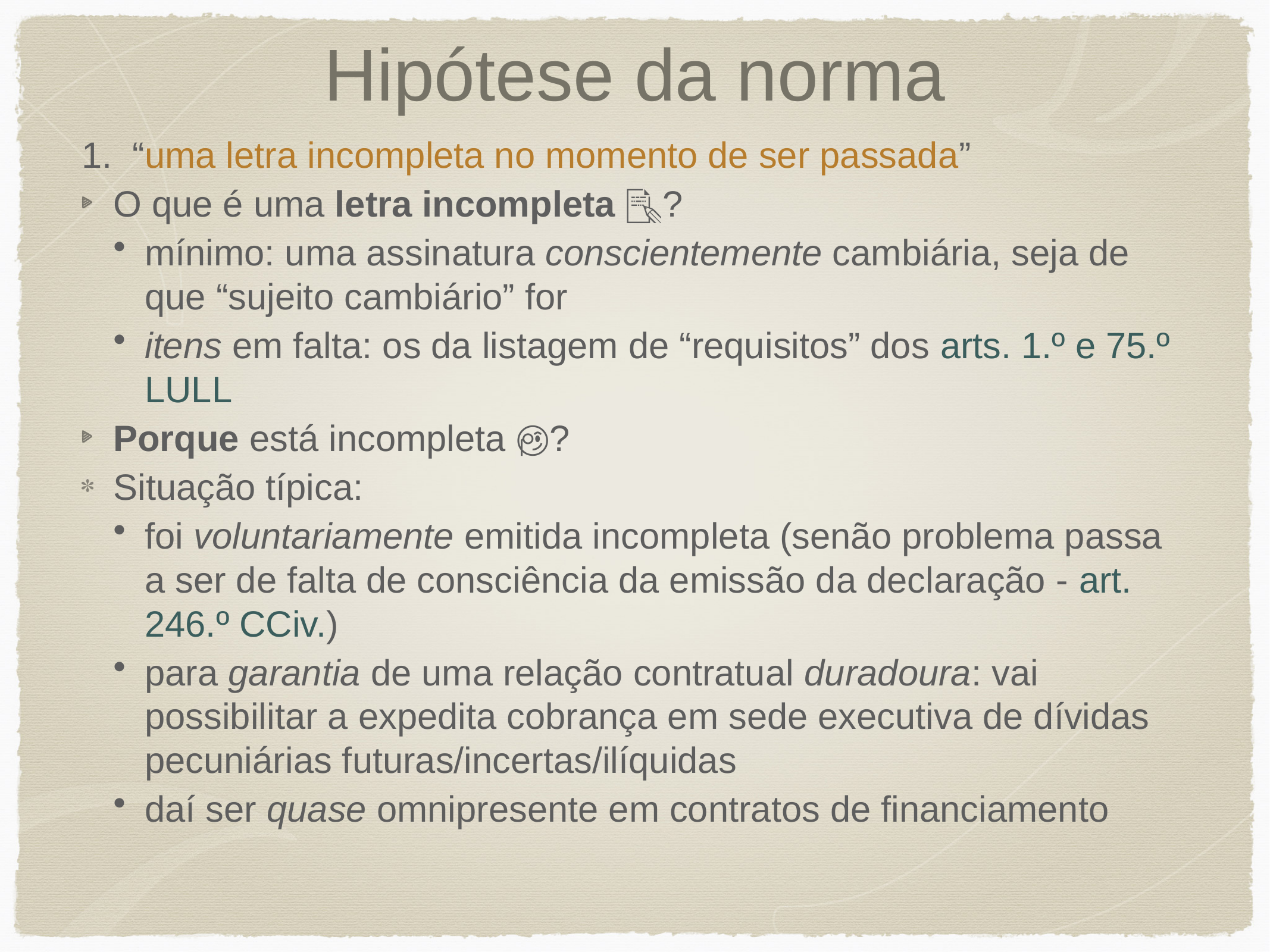

# Hipótese da norma
“uma letra incompleta no momento de ser passada”
O que é uma letra incompleta 📝?
mínimo: uma assinatura conscientemente cambiária, seja de que “sujeito cambiário” for
itens em falta: os da listagem de “requisitos” dos arts. 1.º e 75.º LULL
Porque está incompleta 🧐?
Situação típica:
foi voluntariamente emitida incompleta (senão problema passa a ser de falta de consciência da emissão da declaração - art. 246.º CCiv.)
para garantia de uma relação contratual duradoura: vai possibilitar a expedita cobrança em sede executiva de dívidas pecuniárias futuras/incertas/ilíquidas
daí ser quase omnipresente em contratos de financiamento